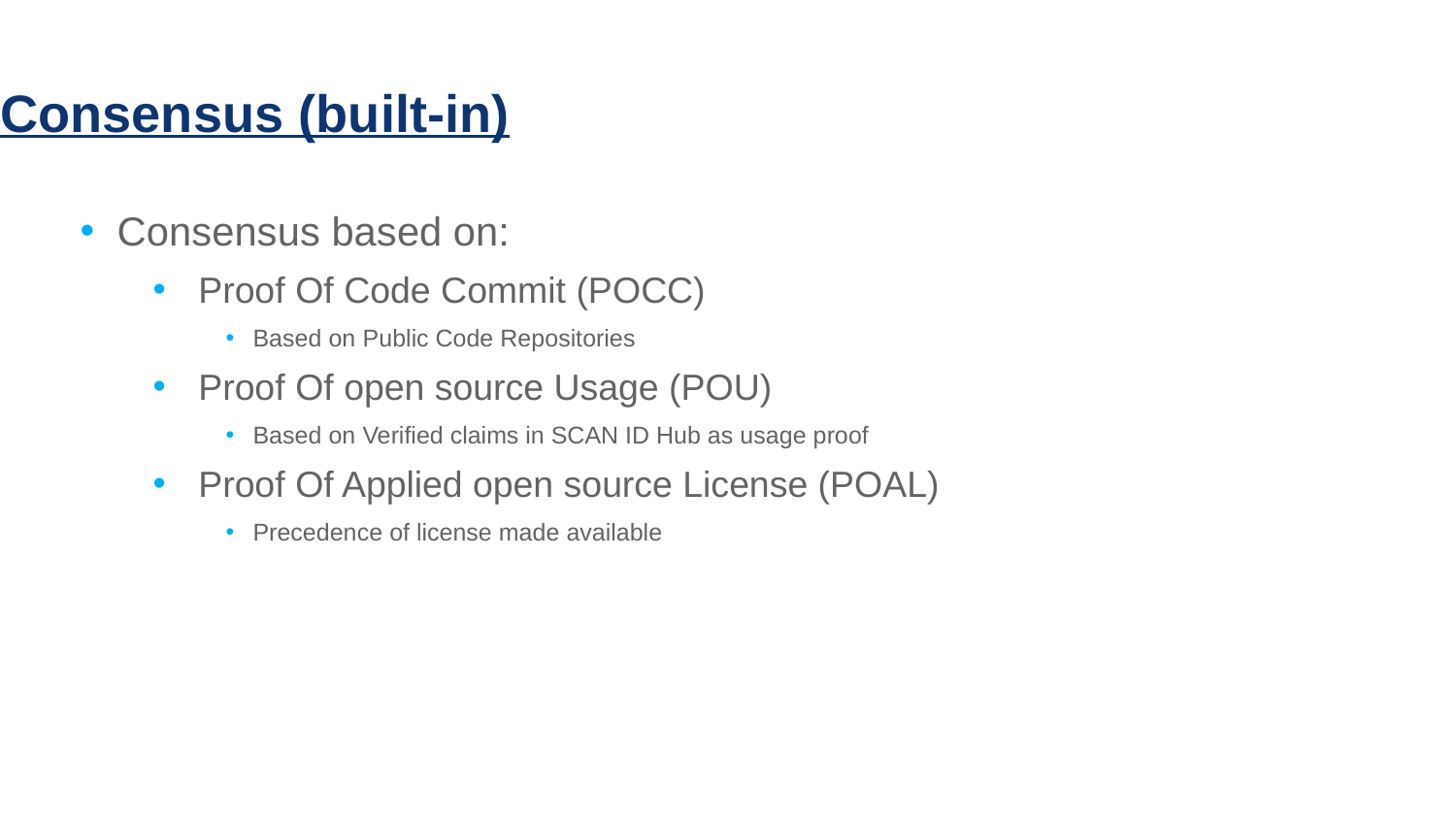

# Consensus (built-in)
Consensus based on:
Proof Of Code Commit (POCC)
Based on Public Code Repositories
Proof Of open source Usage (POU)
Based on Verified claims in SCAN ID Hub as usage proof
Proof Of Applied open source License (POAL)
Precedence of license made available